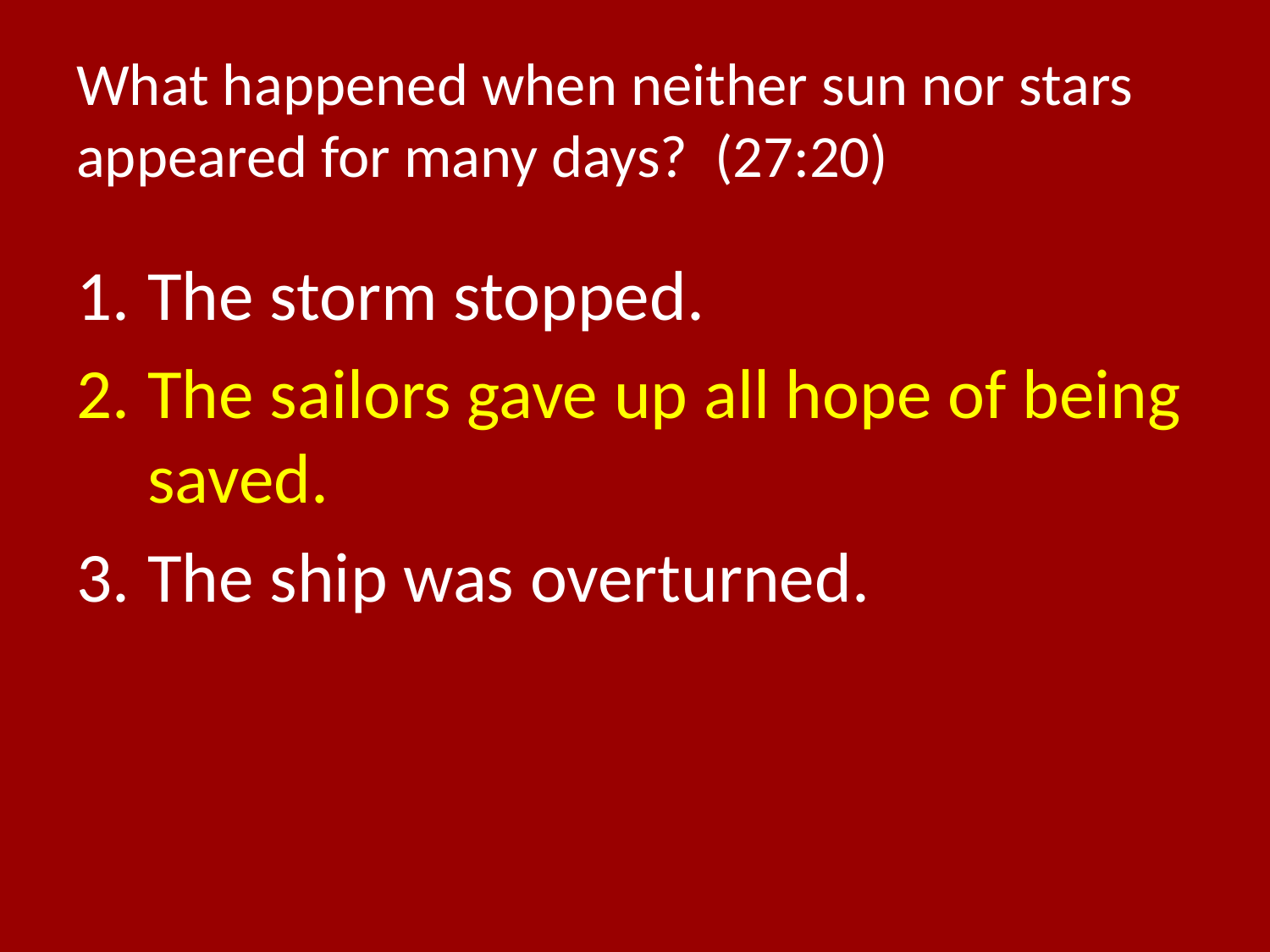

# What happened when neither sun nor stars appeared for many days?  (27:20)
The storm stopped.
The sailors gave up all hope of being saved.
The ship was overturned.